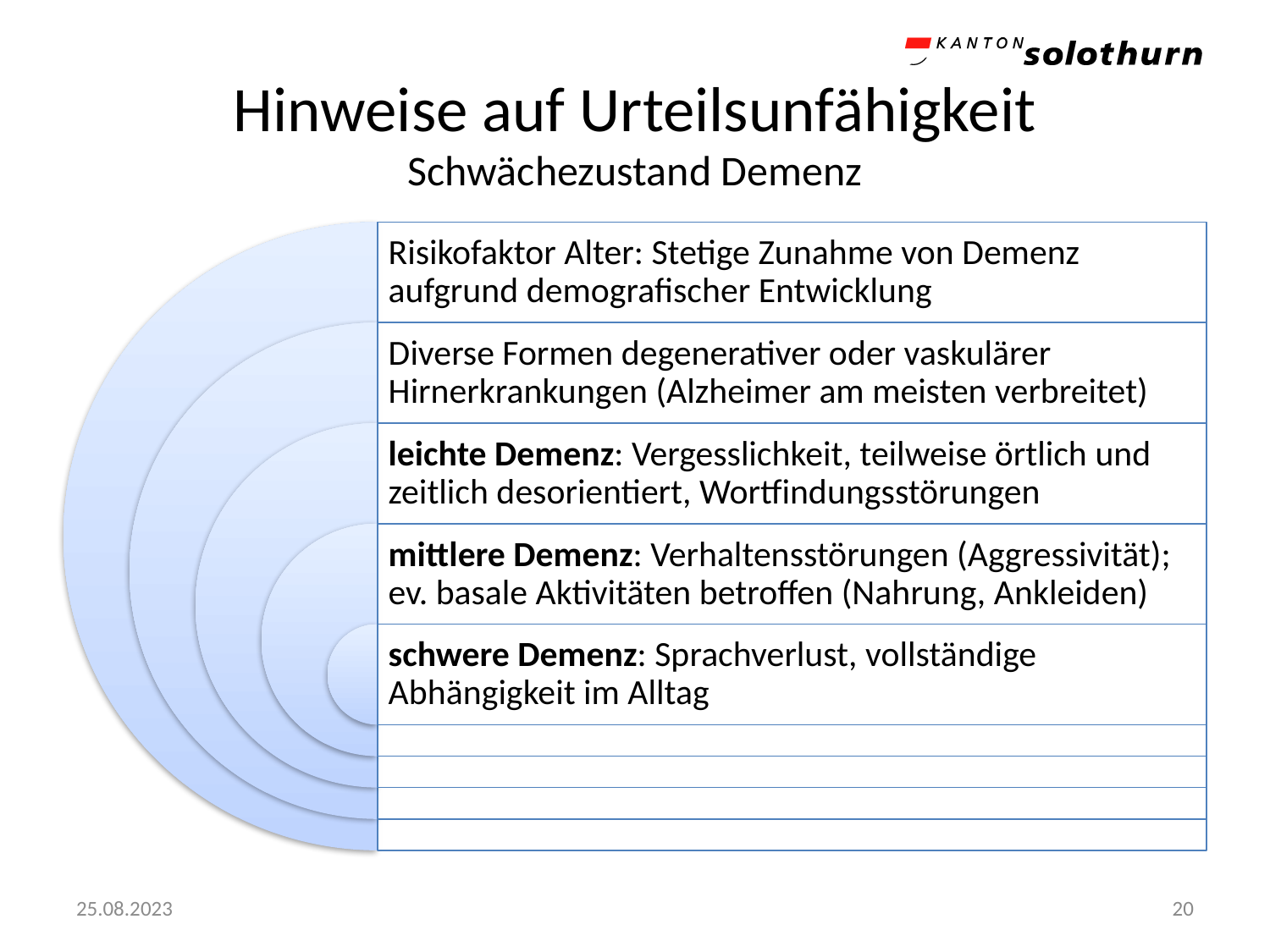

# Hinweise auf Urteilsunfähigkeit Schwächezustand Demenz
Risikofaktor Alter: Stetige Zunahme von Demenz aufgrund demografischer Entwicklung
Diverse Formen degenerativer oder vaskulärer Hirnerkrankungen (Alzheimer am meisten verbreitet)
leichte Demenz: Vergesslichkeit, teilweise örtlich und zeitlich desorientiert, Wortfindungsstörungen
mittlere Demenz: Verhaltensstörungen (Aggressivität); ev. basale Aktivitäten betroffen (Nahrung, Ankleiden)
schwere Demenz: Sprachverlust, vollständige Abhängigkeit im Alltag
25.08.2023
20